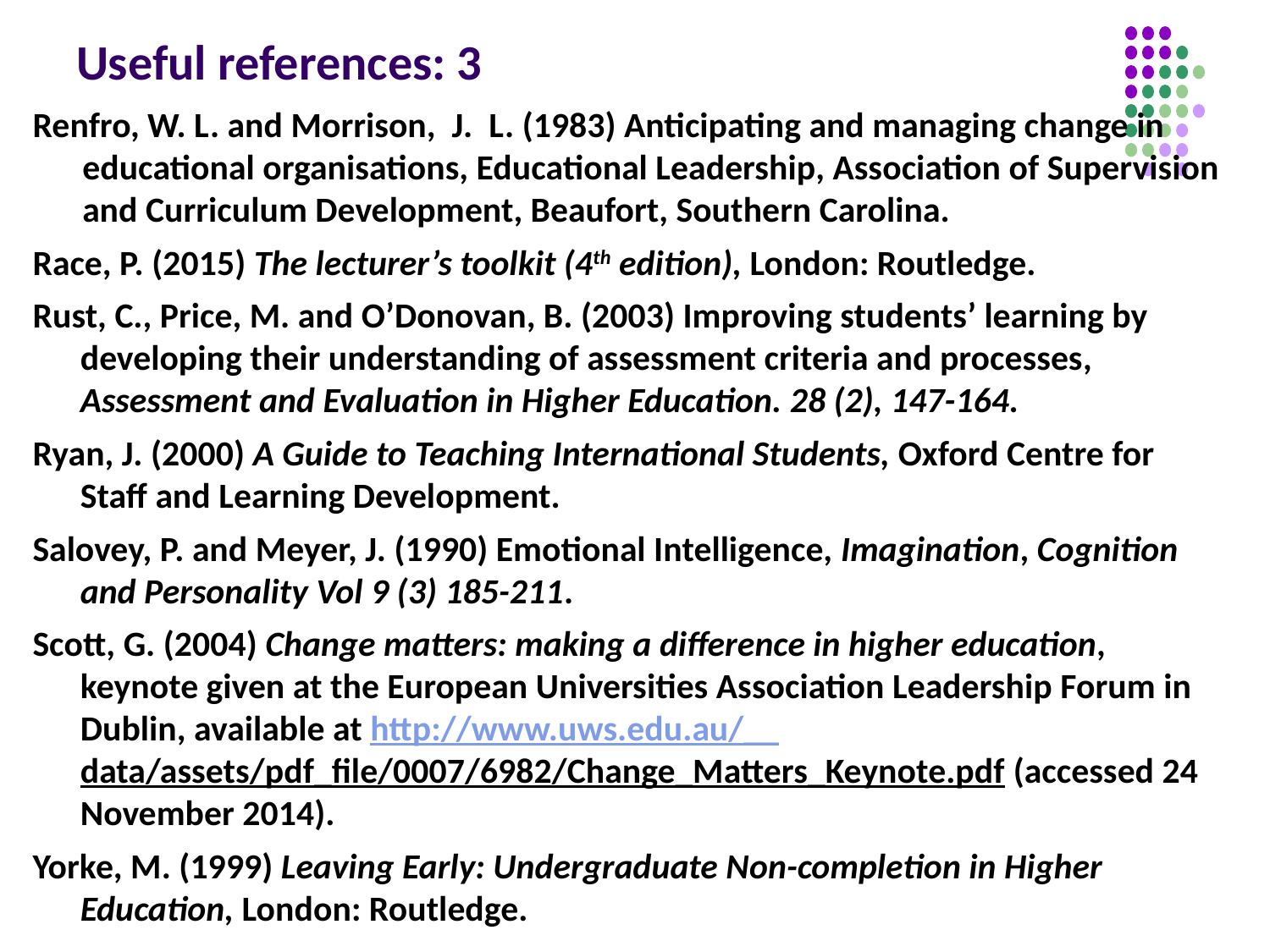

# Useful references: 3
Renfro, W. L. and Morrison,  J.  L. (1983) Anticipating and managing change in educational organisations, Educational Leadership, Association of Supervision and Curriculum Development, Beaufort, Southern Carolina.
Race, P. (2015) The lecturer’s toolkit (4th edition), London: Routledge.
Rust, C., Price, M. and O’Donovan, B. (2003) Improving students’ learning by developing their understanding of assessment criteria and processes, Assessment and Evaluation in Higher Education. 28 (2), 147-164.
Ryan, J. (2000) A Guide to Teaching International Students, Oxford Centre for Staff and Learning Development.
Salovey, P. and Meyer, J. (1990) Emotional Intelligence, Imagination, Cognition and Personality Vol 9 (3) 185-211.
Scott, G. (2004) Change matters: making a difference in higher education, keynote given at the European Universities Association Leadership Forum in Dublin, available at http://www.uws.edu.au/__data/assets/pdf_file/0007/6982/Change_Matters_Keynote.pdf (accessed 24 November 2014).
Yorke, M. (1999) Leaving Early: Undergraduate Non-completion in Higher Education, London: Routledge.